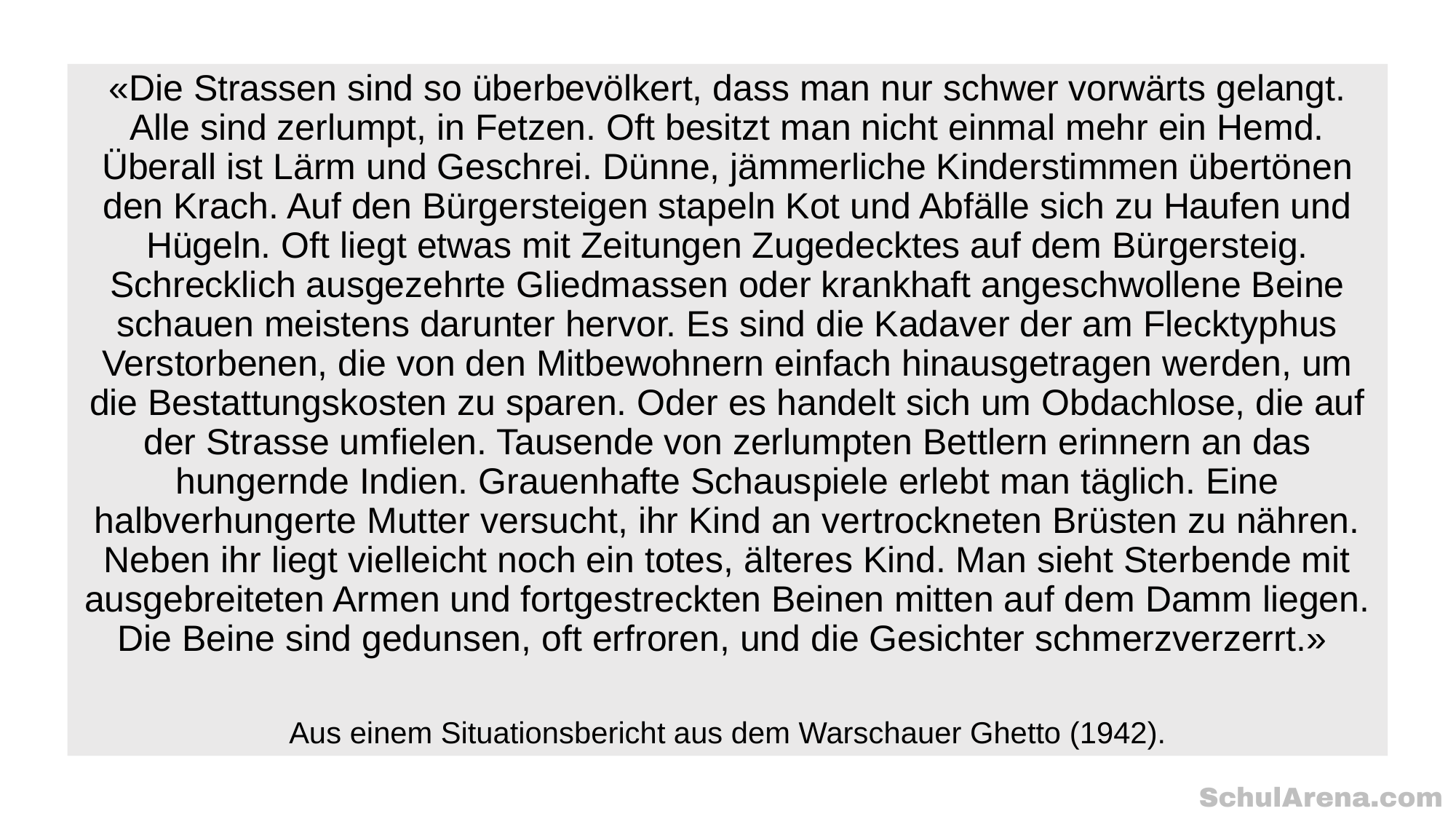

«Die Strassen sind so überbevölkert, dass man nur schwer vorwärts gelangt. Alle sind zerlumpt, in Fetzen. Oft besitzt man nicht einmal mehr ein Hemd. Überall ist Lärm und Geschrei. Dünne, jämmerliche Kinderstimmen übertönen den Krach. Auf den Bürgersteigen stapeln Kot und Abfälle sich zu Haufen und Hügeln. Oft liegt etwas mit Zeitungen Zugedecktes auf dem Bürgersteig. Schrecklich ausgezehrte Gliedmassen oder krankhaft angeschwollene Beine schauen meistens darunter hervor. Es sind die Kadaver der am Flecktyphus Verstorbenen, die von den Mitbewohnern einfach hinausgetragen werden, um die Bestattungskosten zu sparen. Oder es handelt sich um Obdachlose, die auf der Strasse umfielen. Tausende von zerlumpten Bettlern erinnern an das hungernde Indien. Grauenhafte Schauspiele erlebt man täglich. Eine halbverhungerte Mutter versucht, ihr Kind an vertrockneten Brüsten zu nähren. Neben ihr liegt vielleicht noch ein totes, älteres Kind. Man sieht Sterbende mit ausgebreiteten Armen und fortgestreckten Beinen mitten auf dem Damm liegen. Die Beine sind gedunsen, oft erfroren, und die Gesichter schmerzverzerrt.»
Aus einem Situationsbericht aus dem Warschauer Ghetto (1942).
SchulArena.com